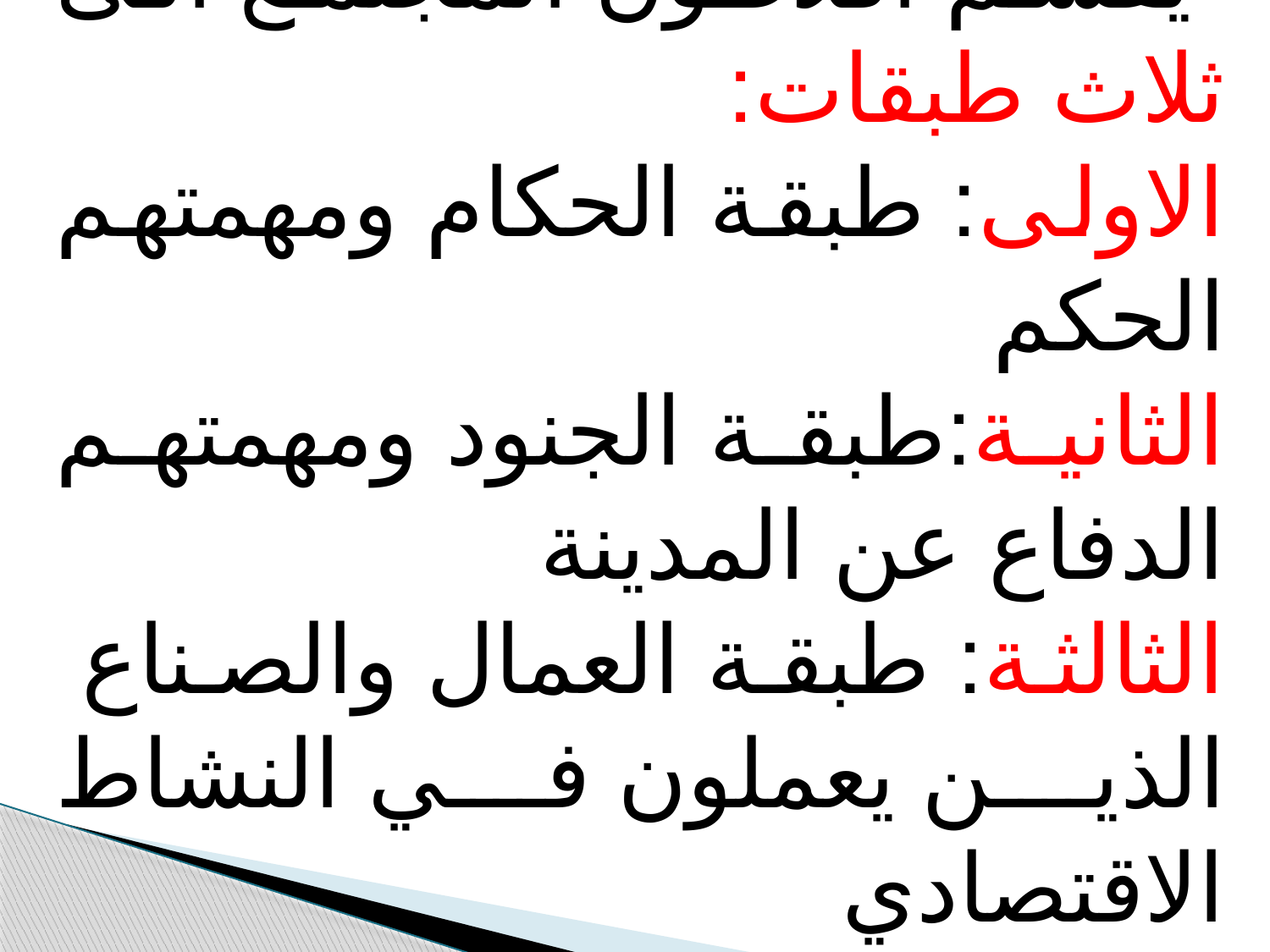

يقسم افلاطون المجتمع الى ثلاث طبقات:
الاولى: طبقة الحكام ومهمتهم الحكم
الثانية:طبقة الجنود ومهمتهم الدفاع عن المدينة
الثالثة: طبقة العمال والصناع  الذين يعملون في النشاط الاقتصادي